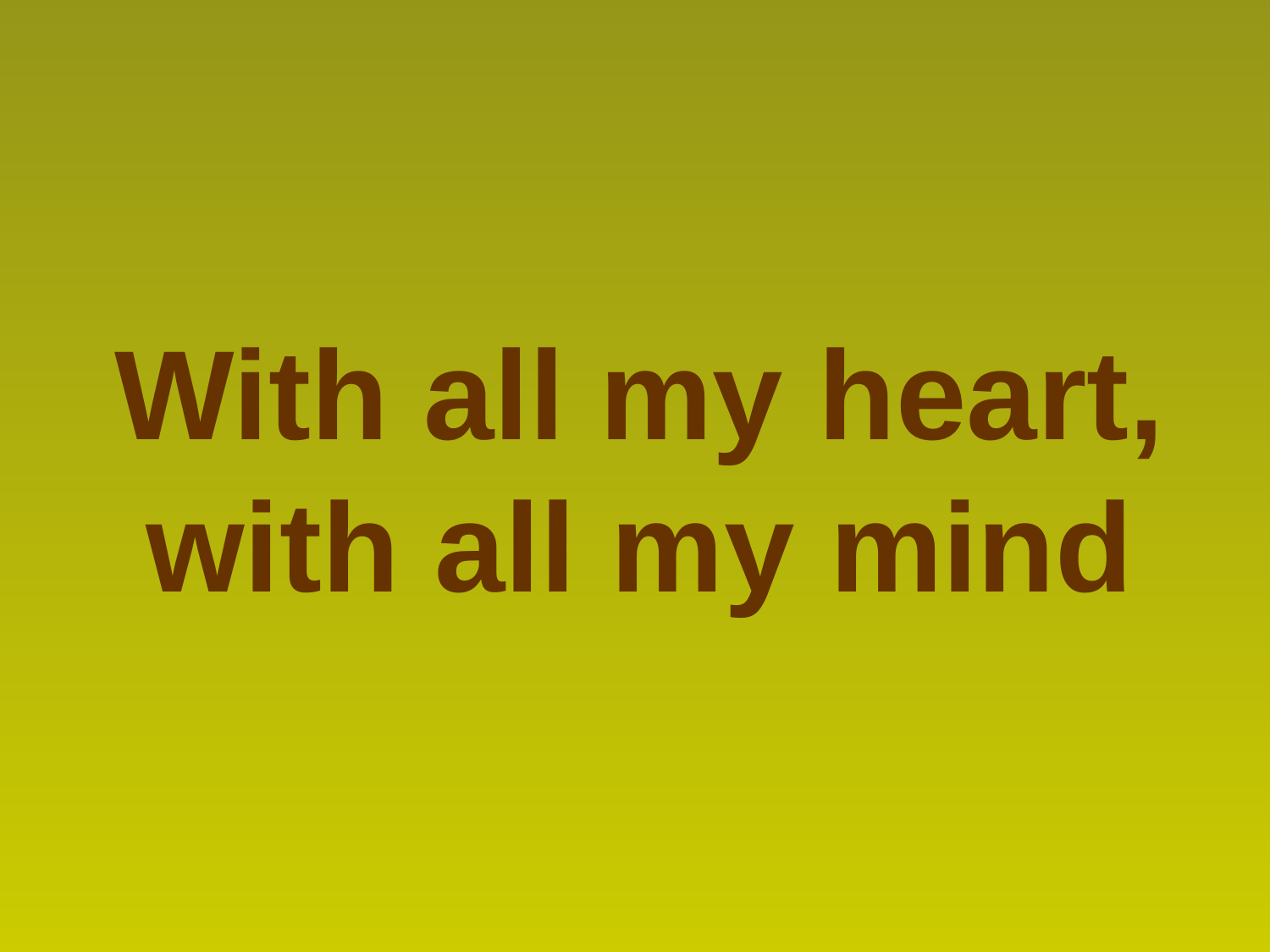

With all my heart, with all my mind